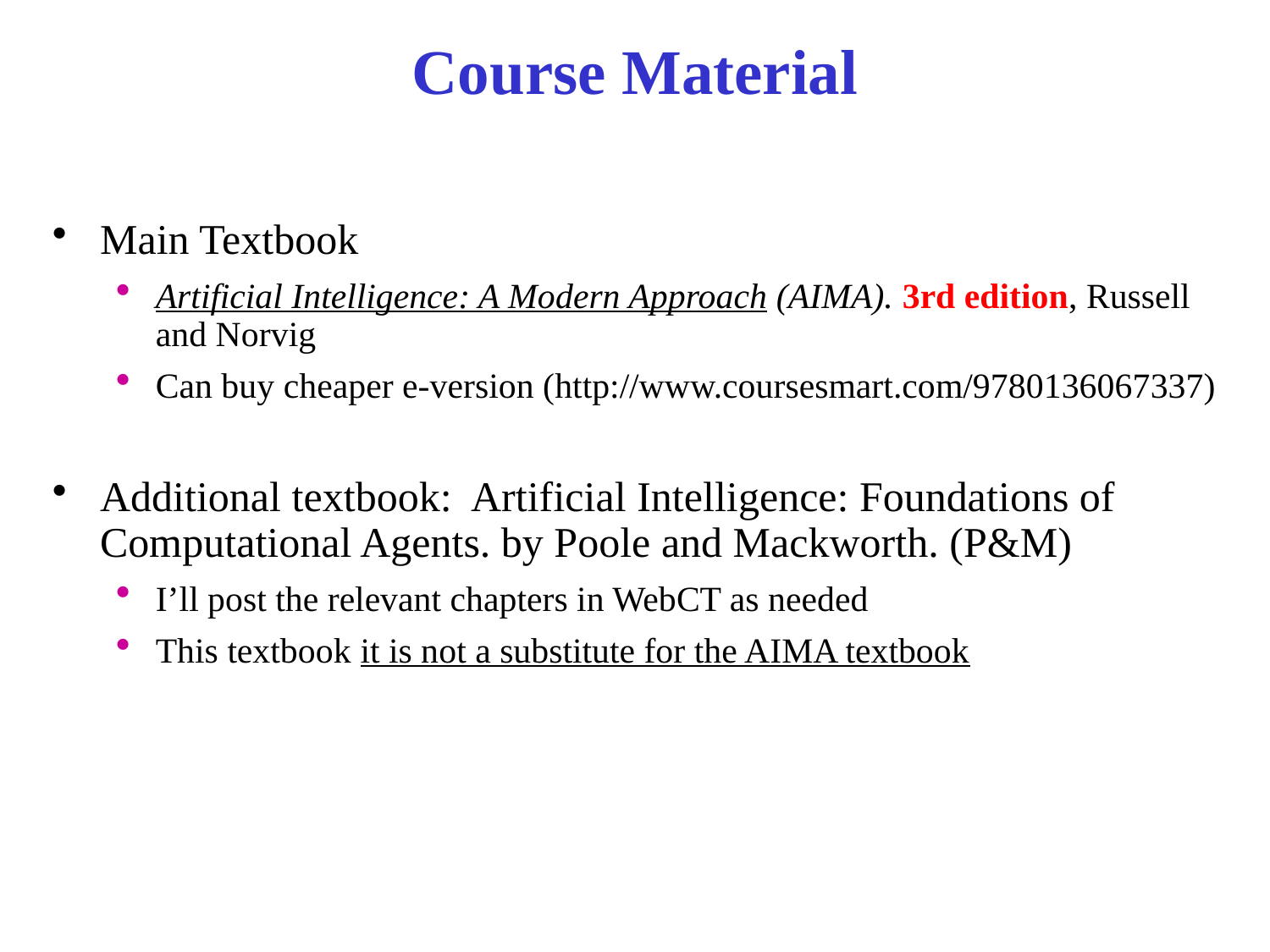

# Course Material

Main Textbook
Artificial Intelligence: A Modern Approach (AIMA). 3rd edition, Russell and Norvig
Can buy cheaper e-version (http://www.coursesmart.com/9780136067337)

Additional textbook:  Artificial Intelligence: Foundations of Computational Agents. by Poole and Mackworth. (P&M)
I’ll post the relevant chapters in WebCT as needed
This textbook it is not a substitute for the AIMA textbook